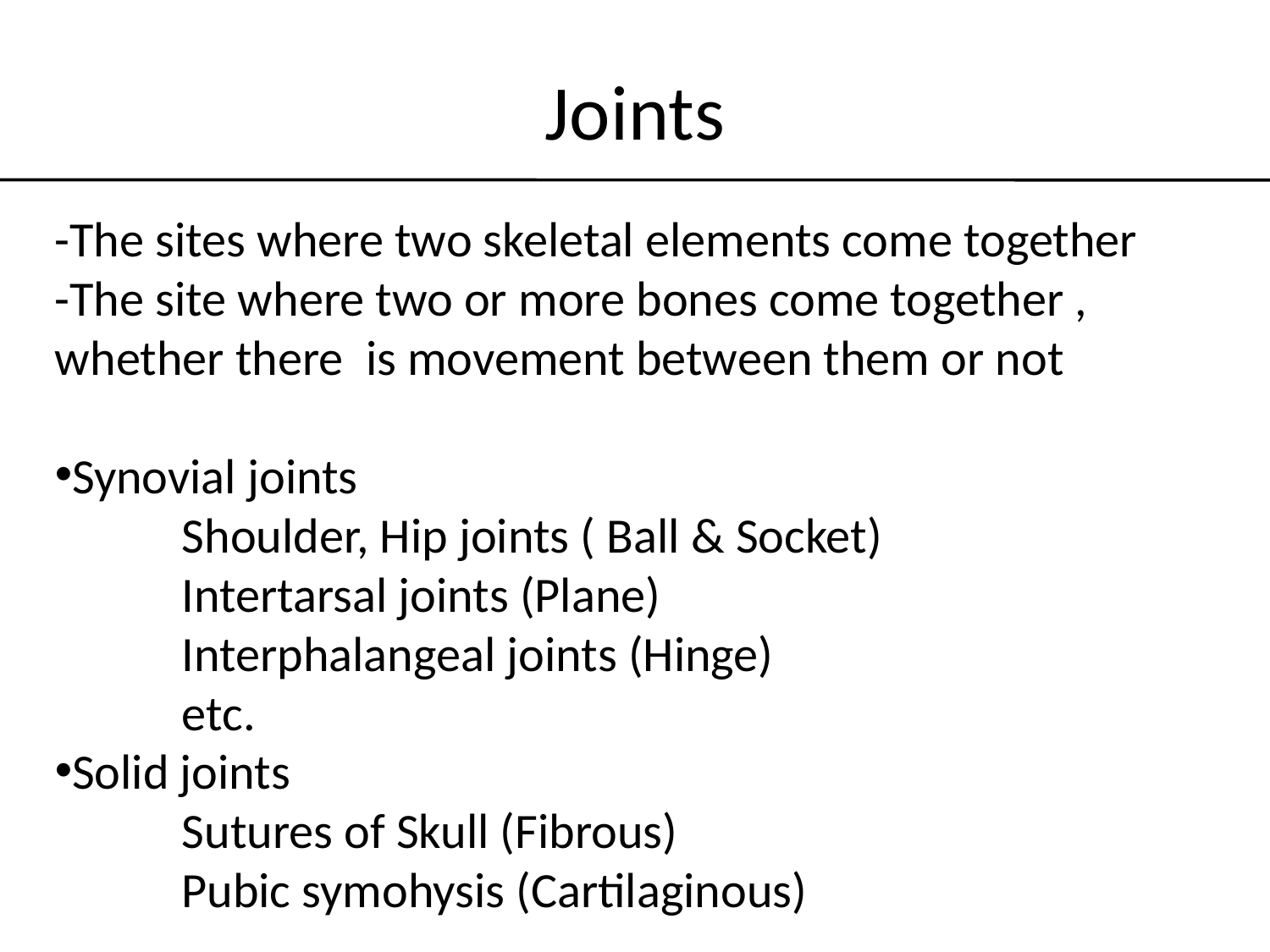

# Joints
-The sites where two skeletal elements come together
-The site where two or more bones come together ,  whether there  is movement between them or not

Synovial joints
	Shoulder, Hip joints ( Ball & Socket)
	Intertarsal joints (Plane)
	Interphalangeal joints (Hinge)
	etc.
Solid joints
	Sutures of Skull (Fibrous)
	Pubic symohysis (Cartilaginous)